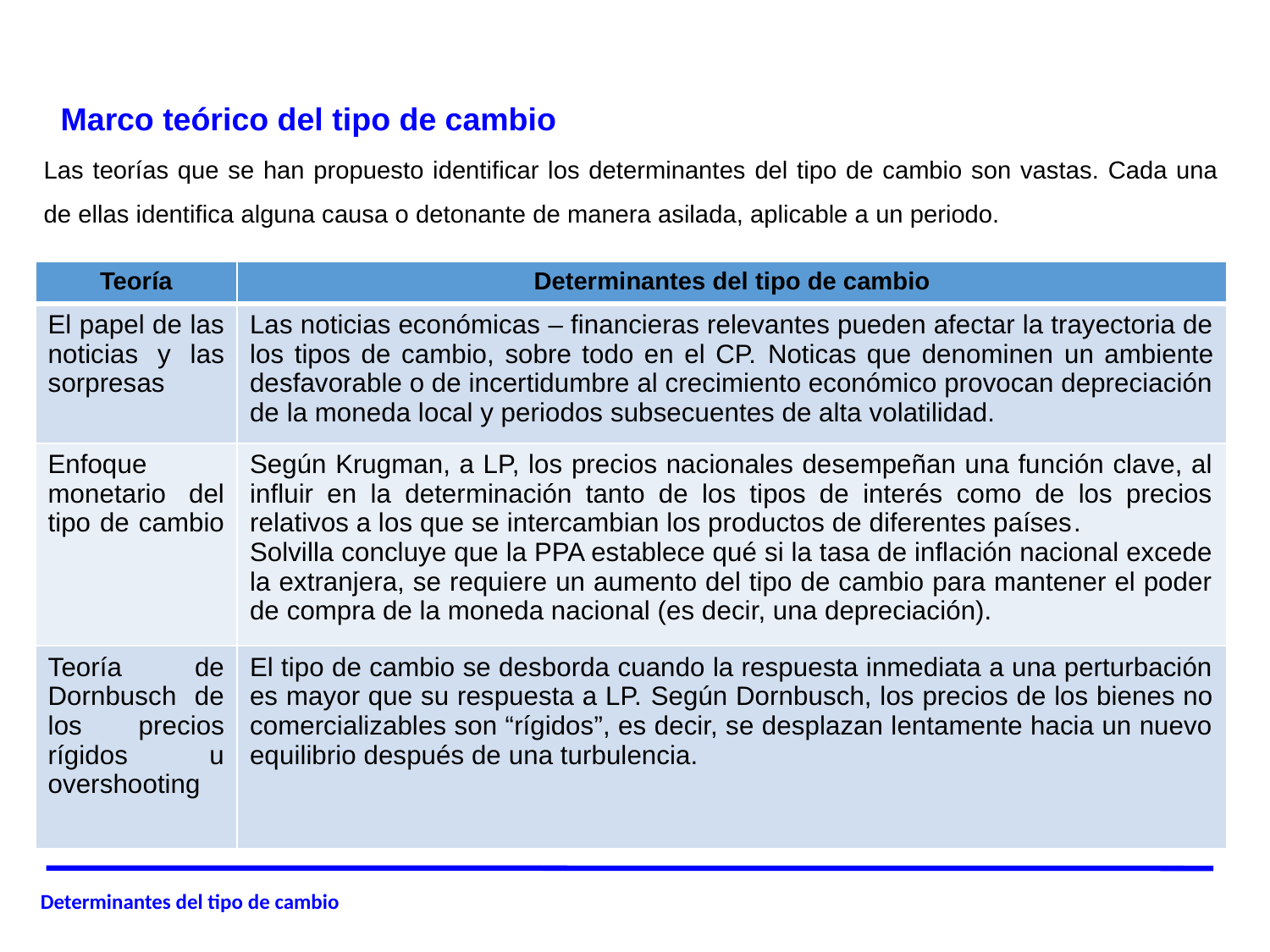

Marco teórico del tipo de cambio
Las teorías que se han propuesto identificar los determinantes del tipo de cambio son vastas. Cada una de ellas identifica alguna causa o detonante de manera asilada, aplicable a un periodo.
| Teoría | Determinantes del tipo de cambio |
| --- | --- |
| El papel de las noticias y las sorpresas | Las noticias económicas – financieras relevantes pueden afectar la trayectoria de los tipos de cambio, sobre todo en el CP. Noticas que denominen un ambiente desfavorable o de incertidumbre al crecimiento económico provocan depreciación de la moneda local y periodos subsecuentes de alta volatilidad. |
| Enfoque monetario del tipo de cambio | Según Krugman, a LP, los precios nacionales desempeñan una función clave, al influir en la determinación tanto de los tipos de interés como de los precios relativos a los que se intercambian los productos de diferentes países. Solvilla concluye que la PPA establece qué si la tasa de inflación nacional excede la extranjera, se requiere un aumento del tipo de cambio para mantener el poder de compra de la moneda nacional (es decir, una depreciación). |
| Teoría de Dornbusch de los precios rígidos u overshooting | El tipo de cambio se desborda cuando la respuesta inmediata a una perturbación es mayor que su respuesta a LP. Según Dornbusch, los precios de los bienes no comercializables son “rígidos”, es decir, se desplazan lentamente hacia un nuevo equilibrio después de una turbulencia. |